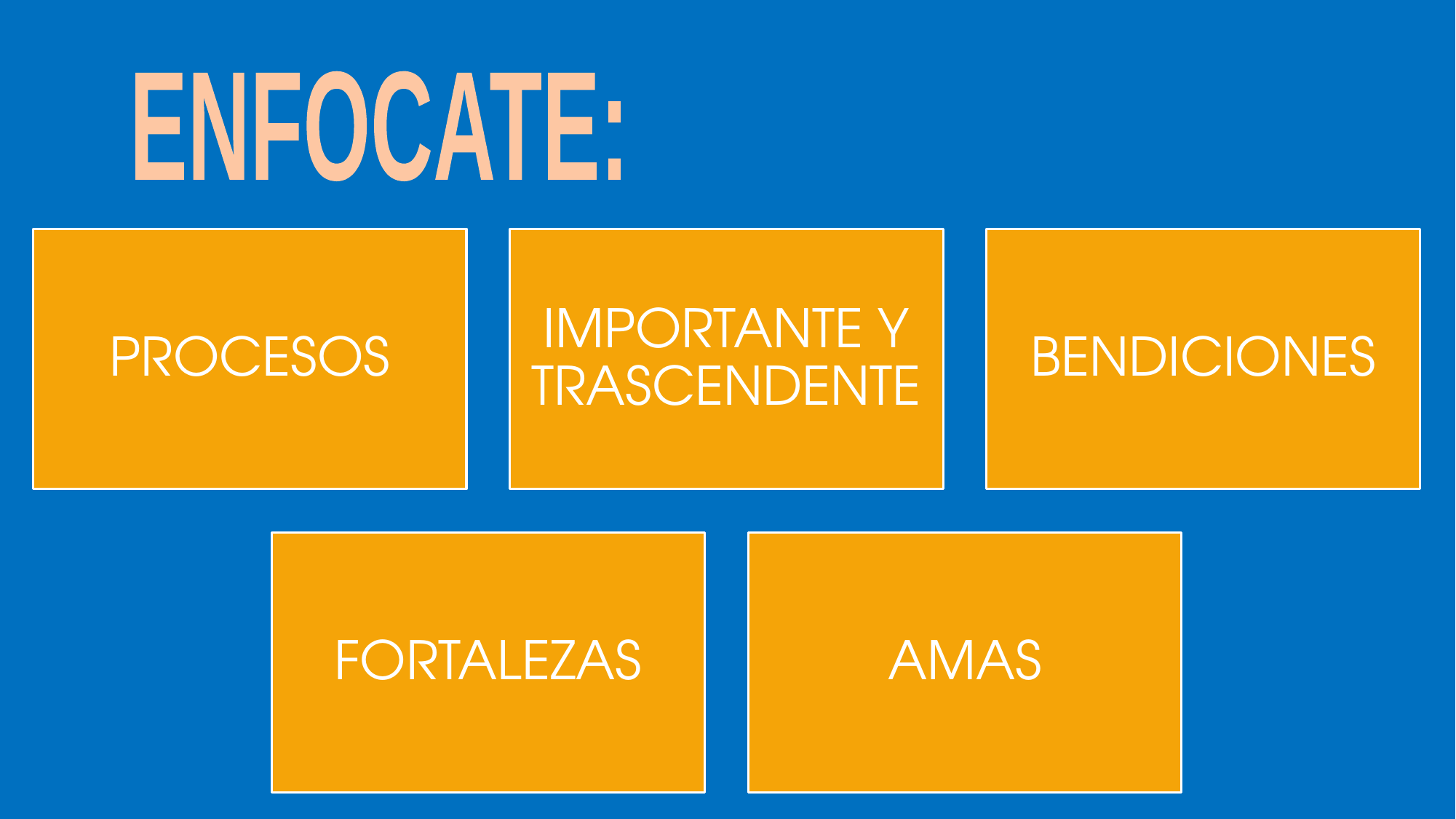

ENFOCATE:
PROCESOS
IMPORTANTE Y TRASCENDENTE
BENDICIONES
FORTALEZAS
AMAS